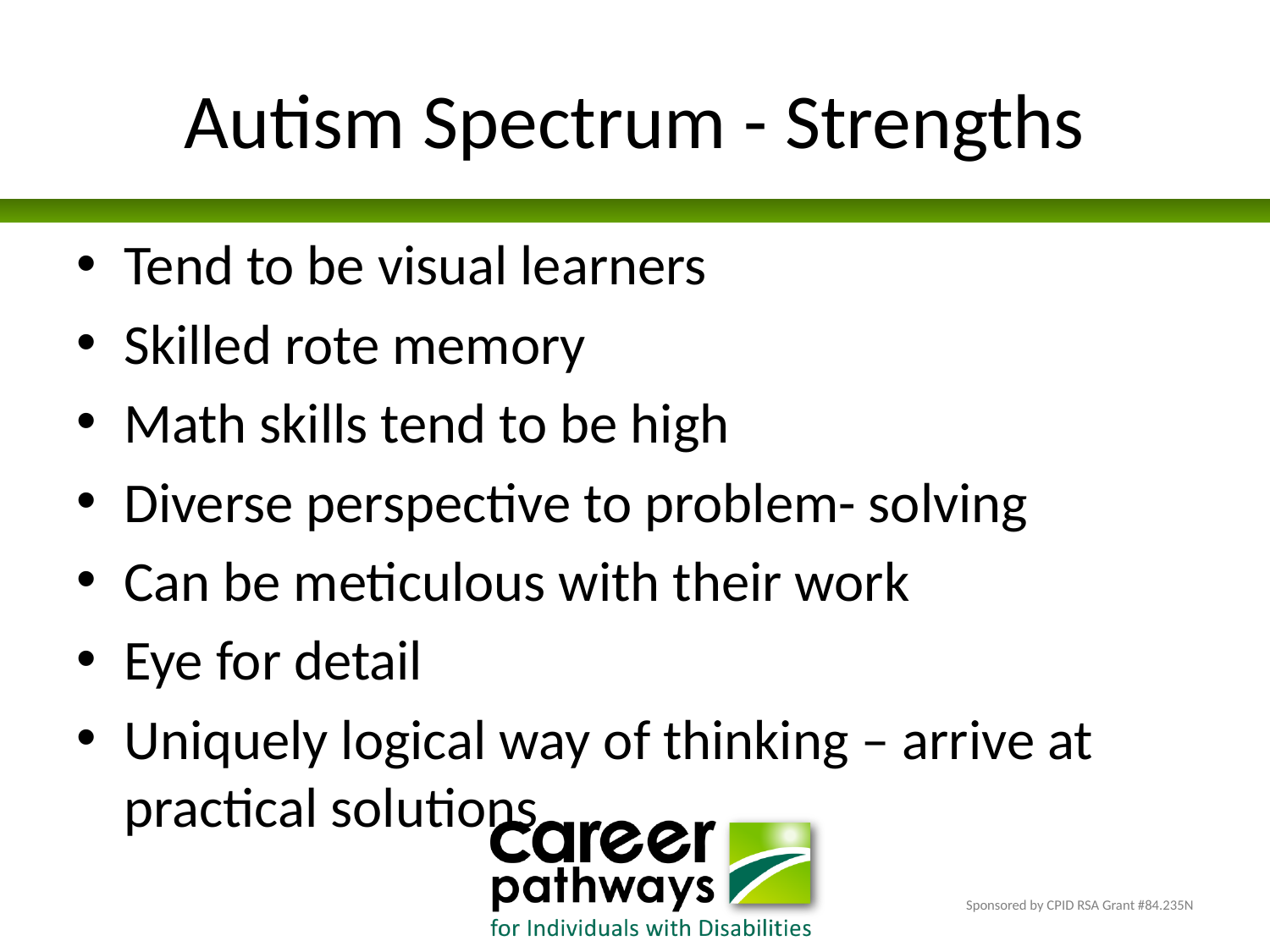

# Autism Spectrum - Strengths
Tend to be visual learners
Skilled rote memory
Math skills tend to be high
Diverse perspective to problem- solving
Can be meticulous with their work
Eye for detail
Uniquely logical way of thinking – arrive at practical solutions